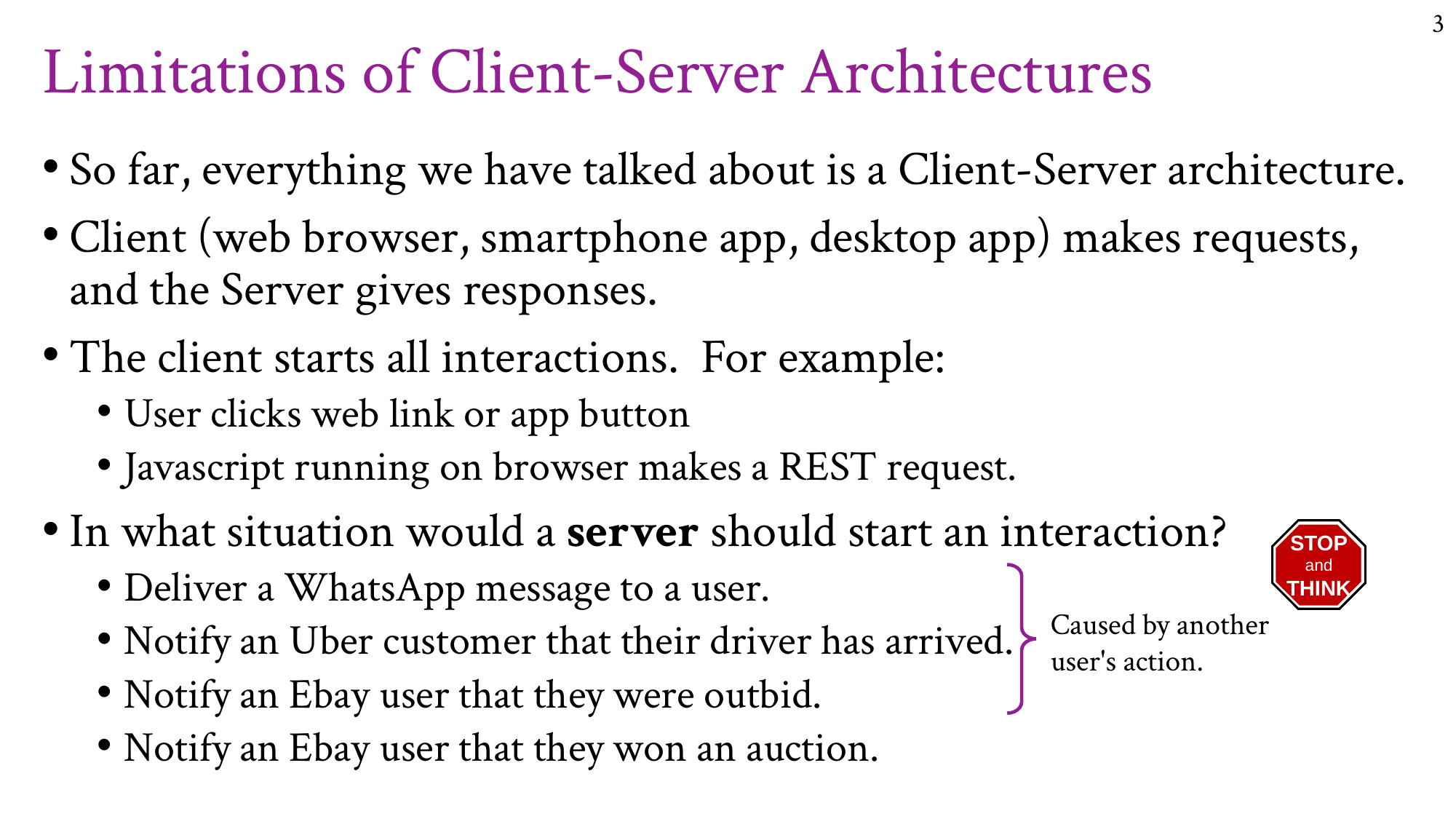

# Limitations of Client-Server Architectures
So far, everything we have talked about is a Client-Server architecture.
Client (web browser, smartphone app, desktop app) makes requests, and the Server gives responses.
The client starts all interactions.  For example:
User clicks web link or app button
Javascript running on browser makes a REST request.
In what situation would a server should start an interaction?
Deliver a WhatsApp message to a user.
Notify an Uber customer that their driver has arrived.
Notify an Ebay user that they were outbid.
Notify an Ebay user that they won an auction.

STOP
and
THINK

Caused by another user's action.